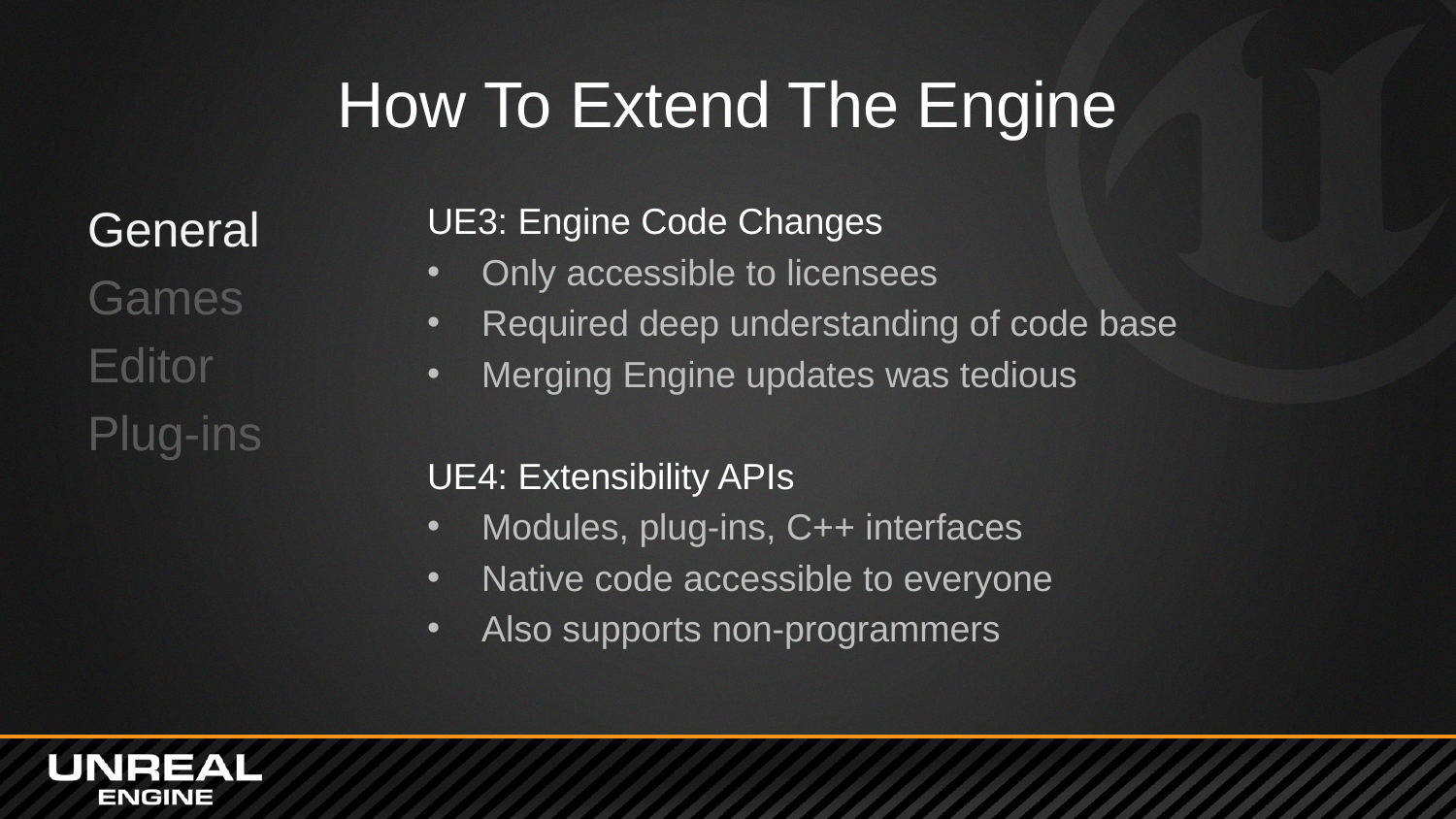

# How To Extend The Engine
General
Games
Editor
Plug-ins
UE3: Engine Code Changes
Only accessible to licensees
Required deep understanding of code base
Merging Engine updates was tedious

UE4: Extensibility APIs
Modules, plug-ins, C++ interfaces
Native code accessible to everyone
Also supports non-programmers